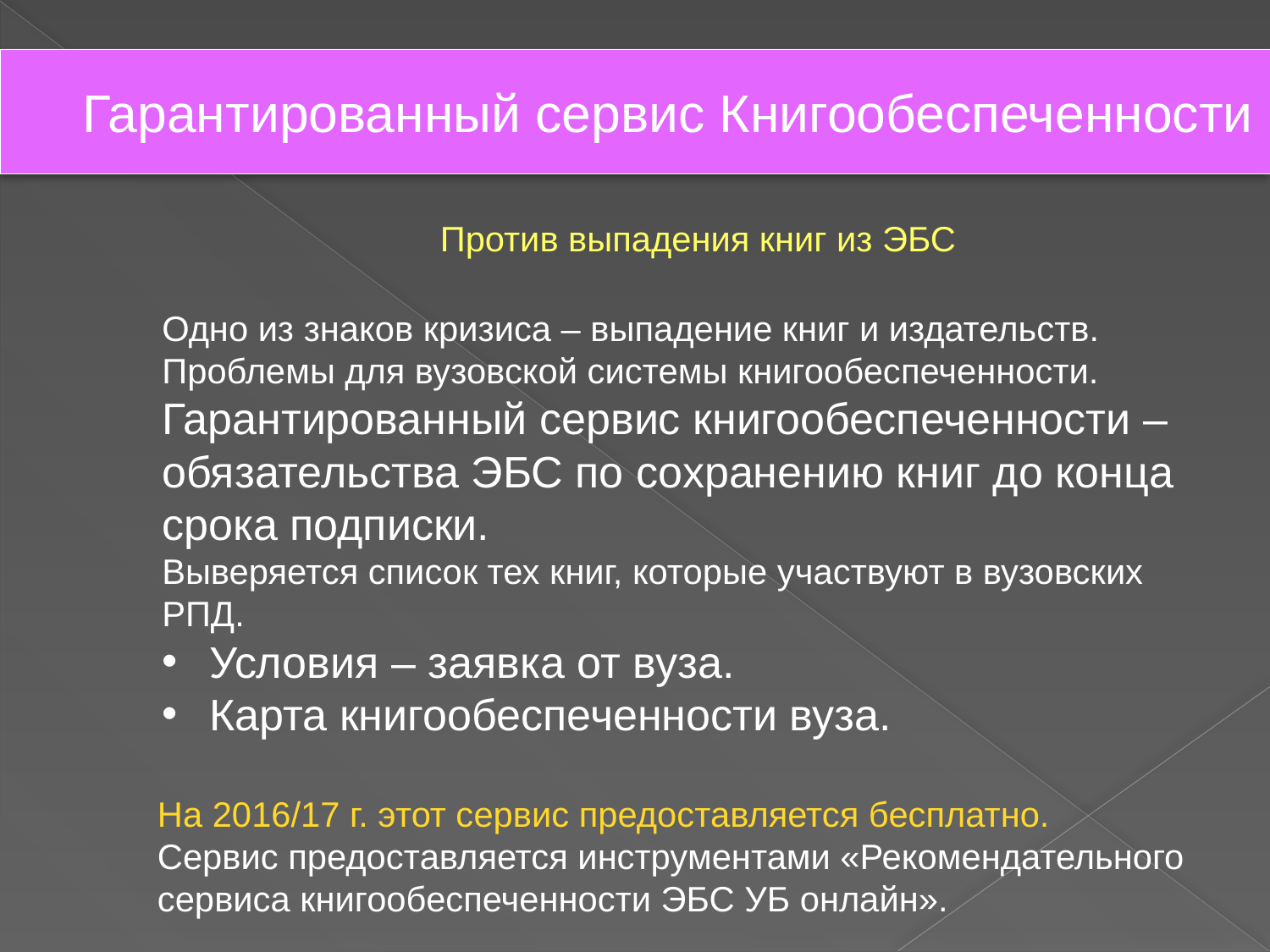

Гарантированный сервис Книгообеспеченности
Против выпадения книг из ЭБС
Одно из знаков кризиса – выпадение книг и издательств. Проблемы для вузовской системы книгообеспеченности.
Гарантированный сервис книгообеспеченности – обязательства ЭБС по сохранению книг до конца срока подписки.
Выверяется список тех книг, которые участвуют в вузовских РПД.
Условия – заявка от вуза.
Карта книгообеспеченности вуза.
На 2016/17 г. этот сервис предоставляется бесплатно.
Сервис предоставляется инструментами «Рекомендательного сервиса книгообеспеченности ЭБС УБ онлайн».